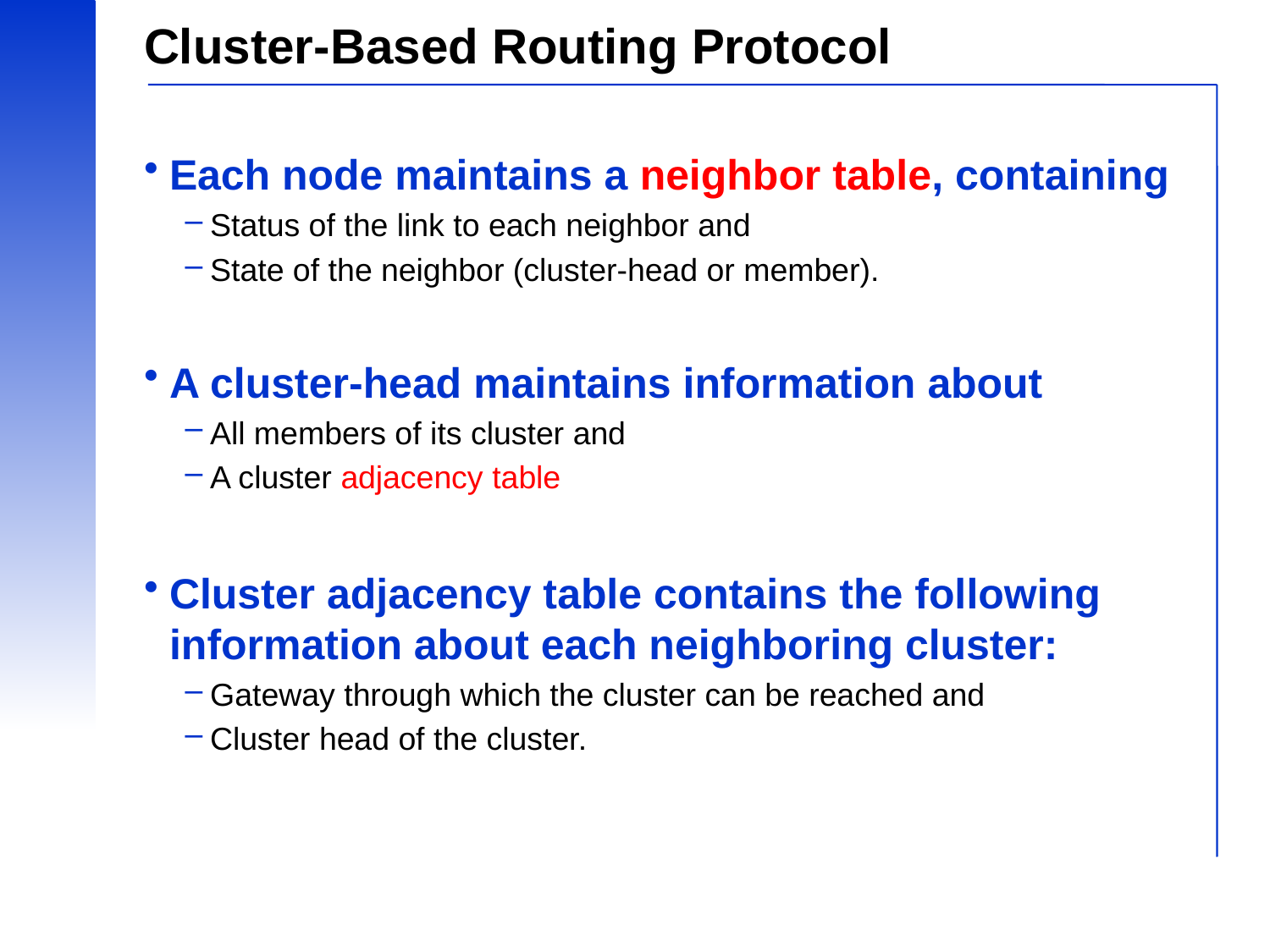

# Cluster-Based Routing Protocol
Each node maintains a neighbor table, containing
Status of the link to each neighbor and
State of the neighbor (cluster-head or member).

A cluster-head maintains information about
All members of its cluster and
A cluster adjacency table

Cluster adjacency table contains the following information about each neighboring cluster:
Gateway through which the cluster can be reached and
Cluster head of the cluster.